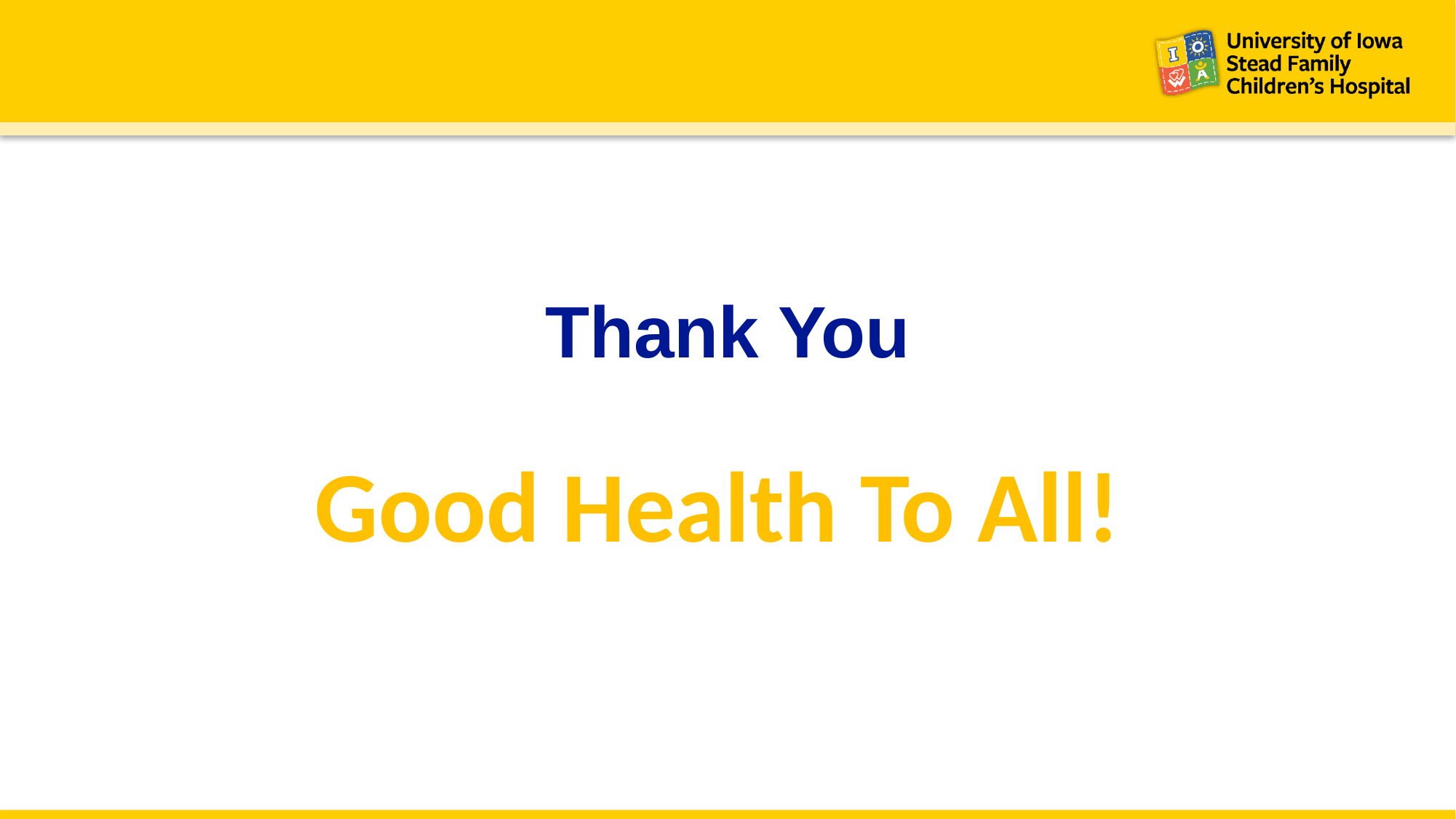

# Thank You
Good Health To All!